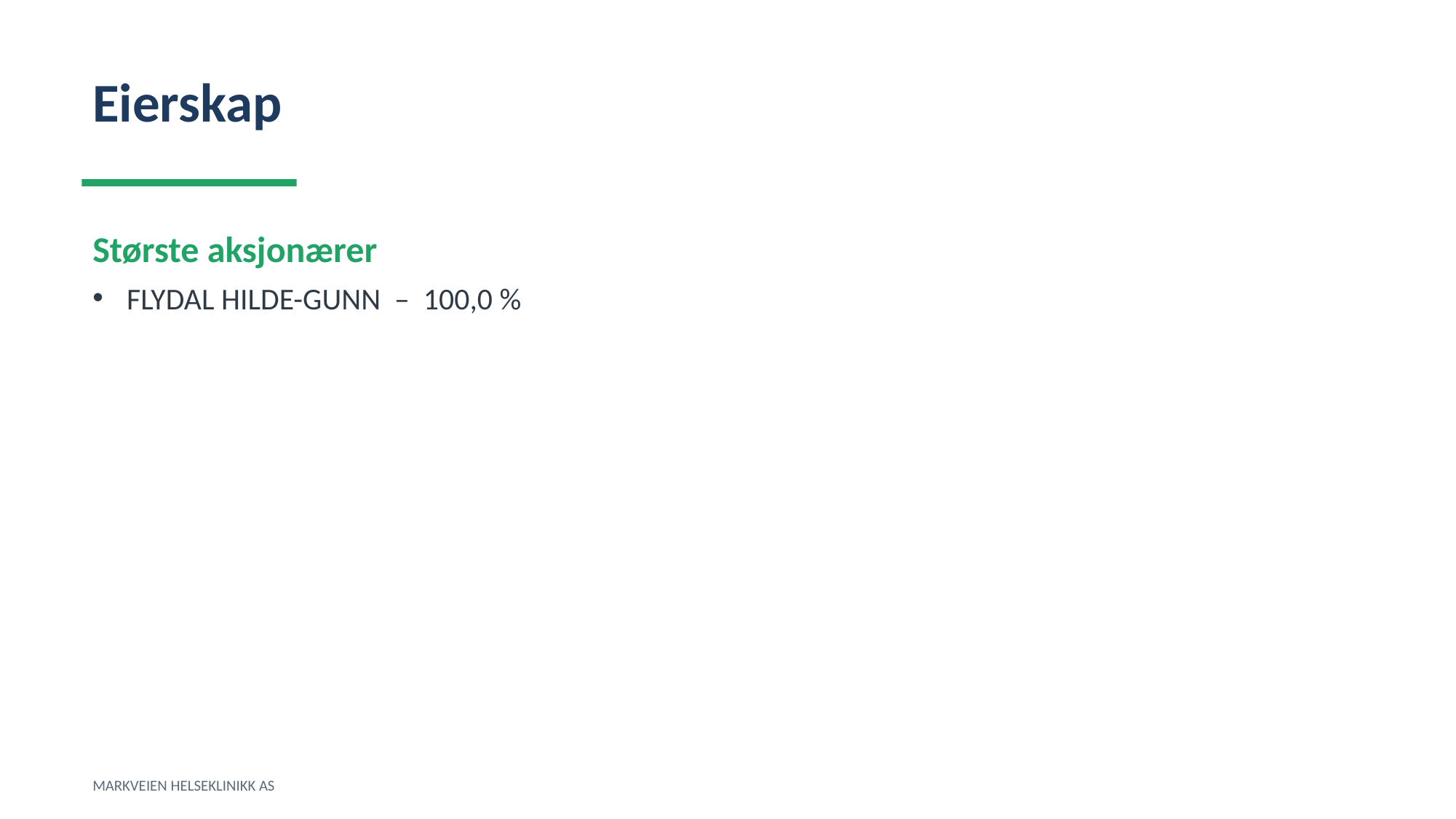

Eierskap

Største aksjonærer
FLYDAL HILDE-GUNN  –  100,0 %
MARKVEIEN HELSEKLINIKK AS